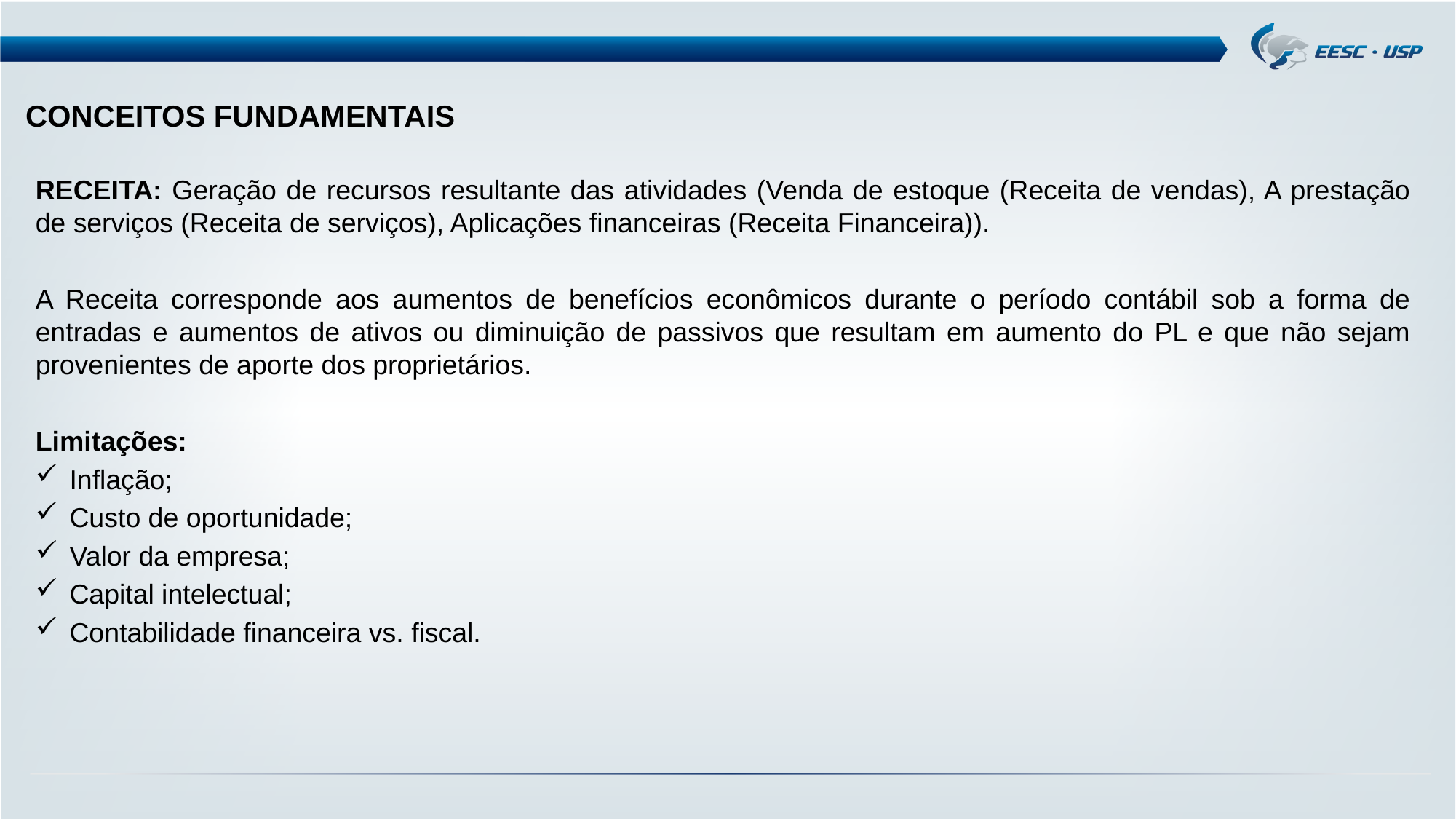

# CONCEITOS FUNDAMENTAIS
RECEITA: Geração de recursos resultante das atividades (Venda de estoque (Receita de vendas), A prestação de serviços (Receita de serviços), Aplicações financeiras (Receita Financeira)).

A Receita corresponde aos aumentos de benefícios econômicos durante o período contábil sob a forma de entradas e aumentos de ativos ou diminuição de passivos que resultam em aumento do PL e que não sejam provenientes de aporte dos proprietários.

Limitações:
Inflação;
Custo de oportunidade;
Valor da empresa;
Capital intelectual;
Contabilidade financeira vs. fiscal.